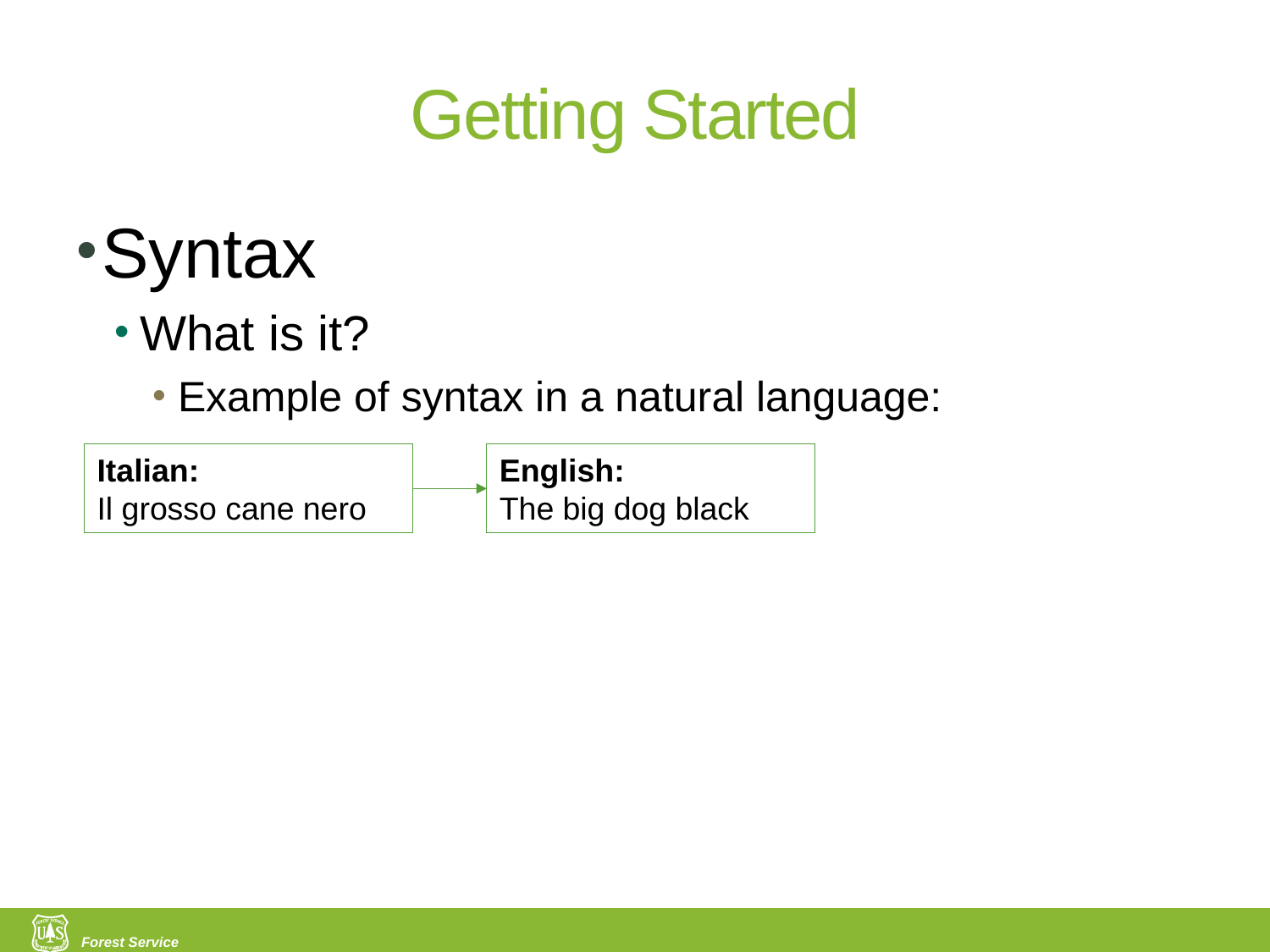

# Getting Started
Syntax
What is it?
Example of syntax in a natural language:
English:
The big dog black
Italian:
Il grosso cane nero